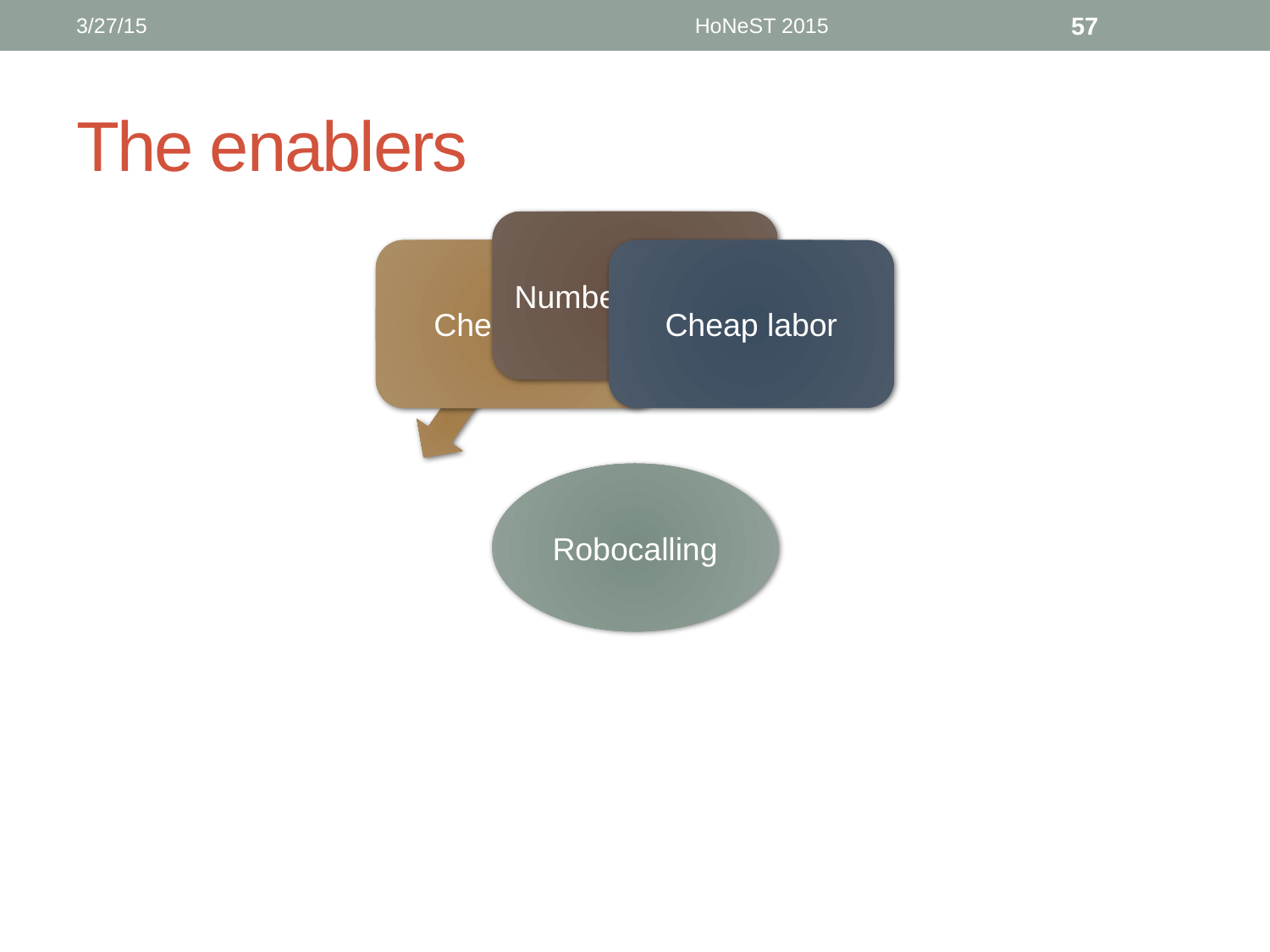

3/27/15
HoNeST 2015
57
# The enablers
Robocalling
Cheap VoIP
Number spoofing
Cheap labor